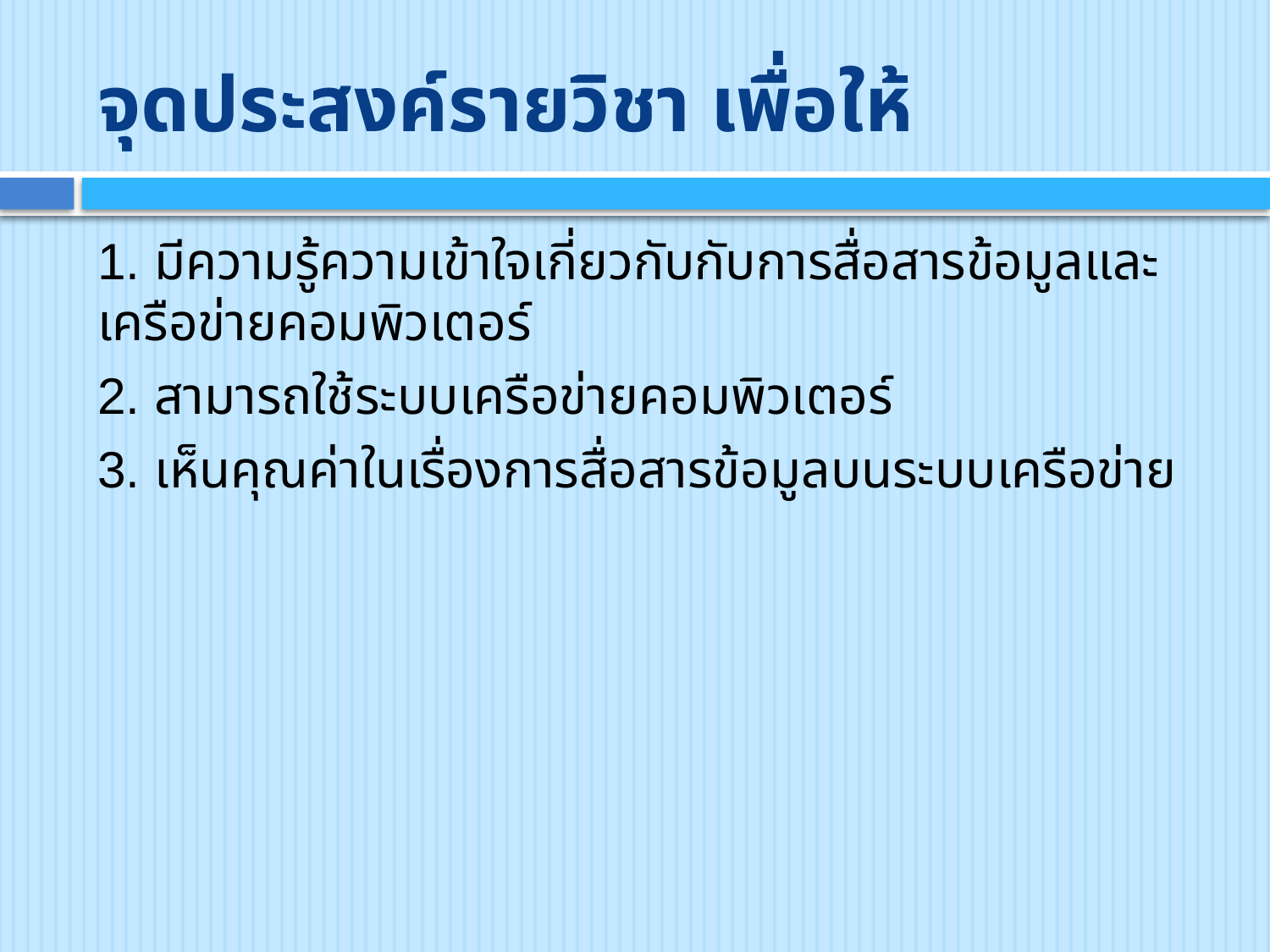

# จุดประสงค์รายวิชา เพื่อให้
1. มีความรู้ความเข้าใจเกี่ยวกับกับการสื่อสารข้อมูลและเครือข่ายคอมพิวเตอร์
2. สามารถใช้ระบบเครือข่ายคอมพิวเตอร์
3. เห็นคุณค่าในเรื่องการสื่อสารข้อมูลบนระบบเครือข่าย